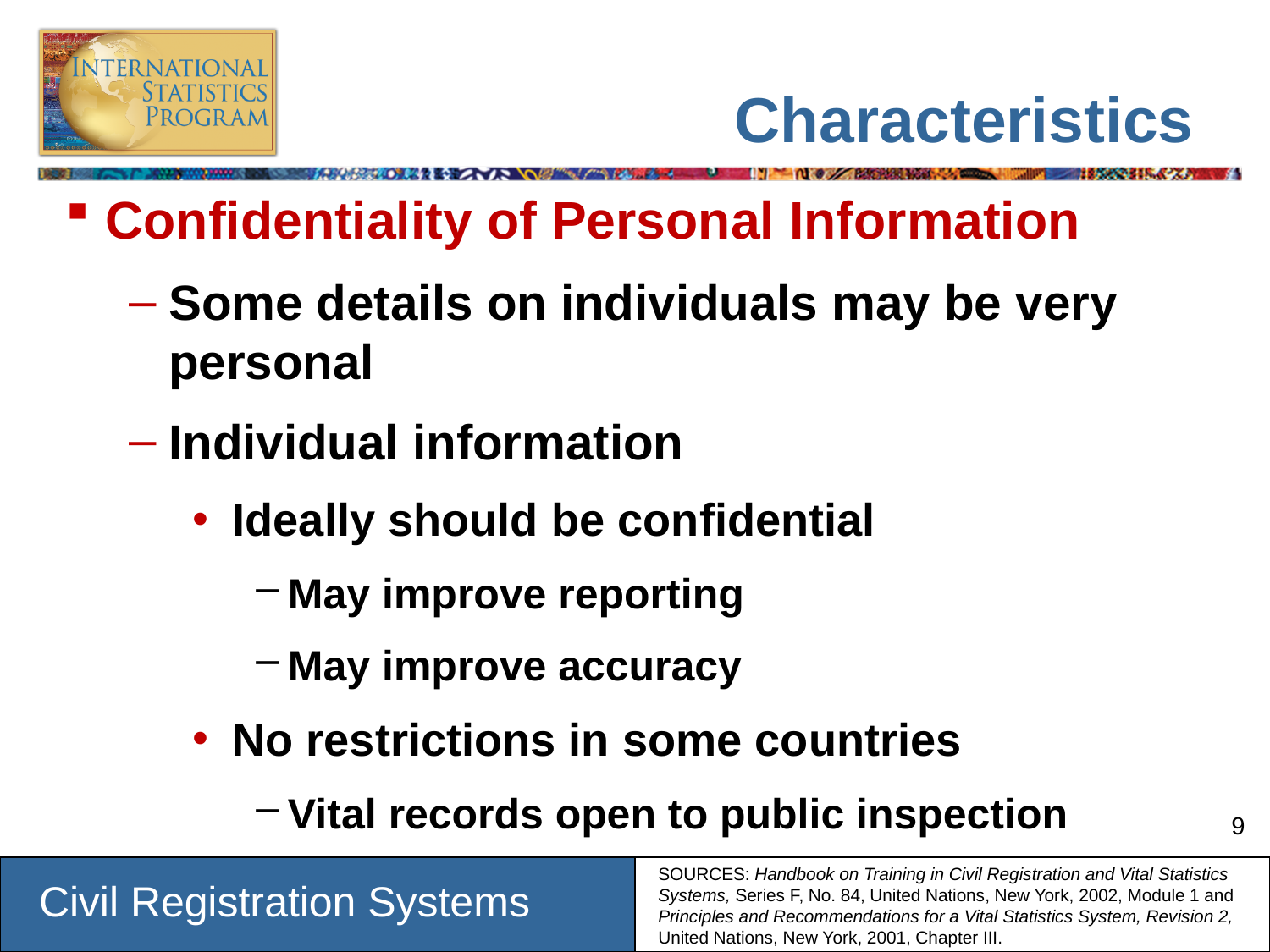

# Characteristics
Confidentiality of Personal Information
Some details on individuals may be very personal
Individual information
Ideally should be confidential
May improve reporting
May improve accuracy
No restrictions in some countries
Vital records open to public inspection
SOURCES: Handbook on Training in Civil Registration and Vital Statistics Systems, Series F, No. 84, United Nations, New York, 2002, Module 1 and Principles and Recommendations for a Vital Statistics System, Revision 2, United Nations, New York, 2001, Chapter III.